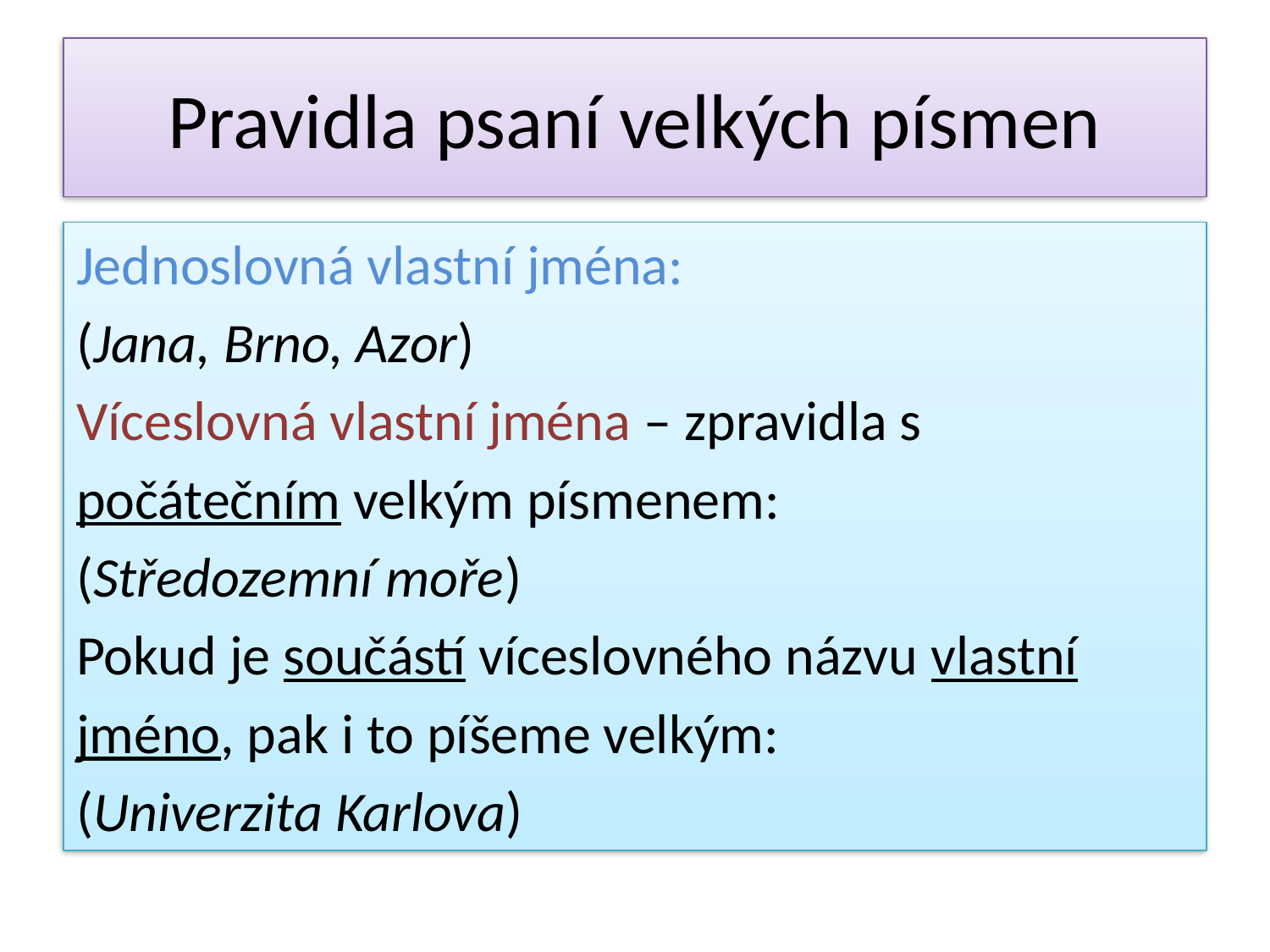

# Pravidla psaní velkých písmen
Jednoslovná vlastní jména:
(Jana, Brno, Azor)
Víceslovná vlastní jména – zpravidla s
počátečním velkým písmenem:
(Středozemní moře)
Pokud je součástí víceslovného názvu vlastní
jméno, pak i to píšeme velkým:
(Univerzita Karlova)